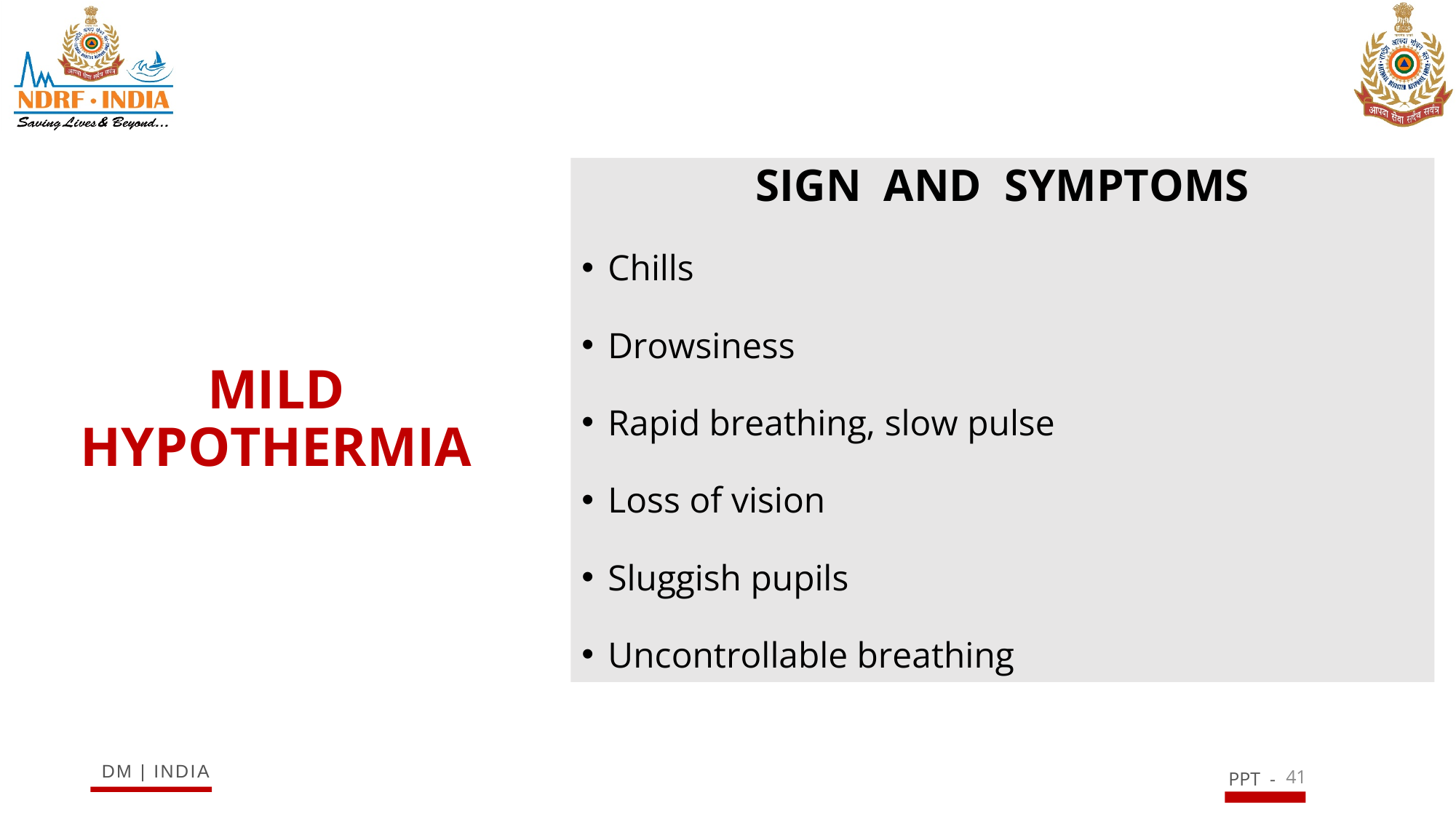

SIGN  AND  SYMPTOMS
Chills
Drowsiness
Rapid breathing, slow pulse
Loss of vision
Sluggish pupils
Uncontrollable breathing
# MILD HYPOTHERMIA
41